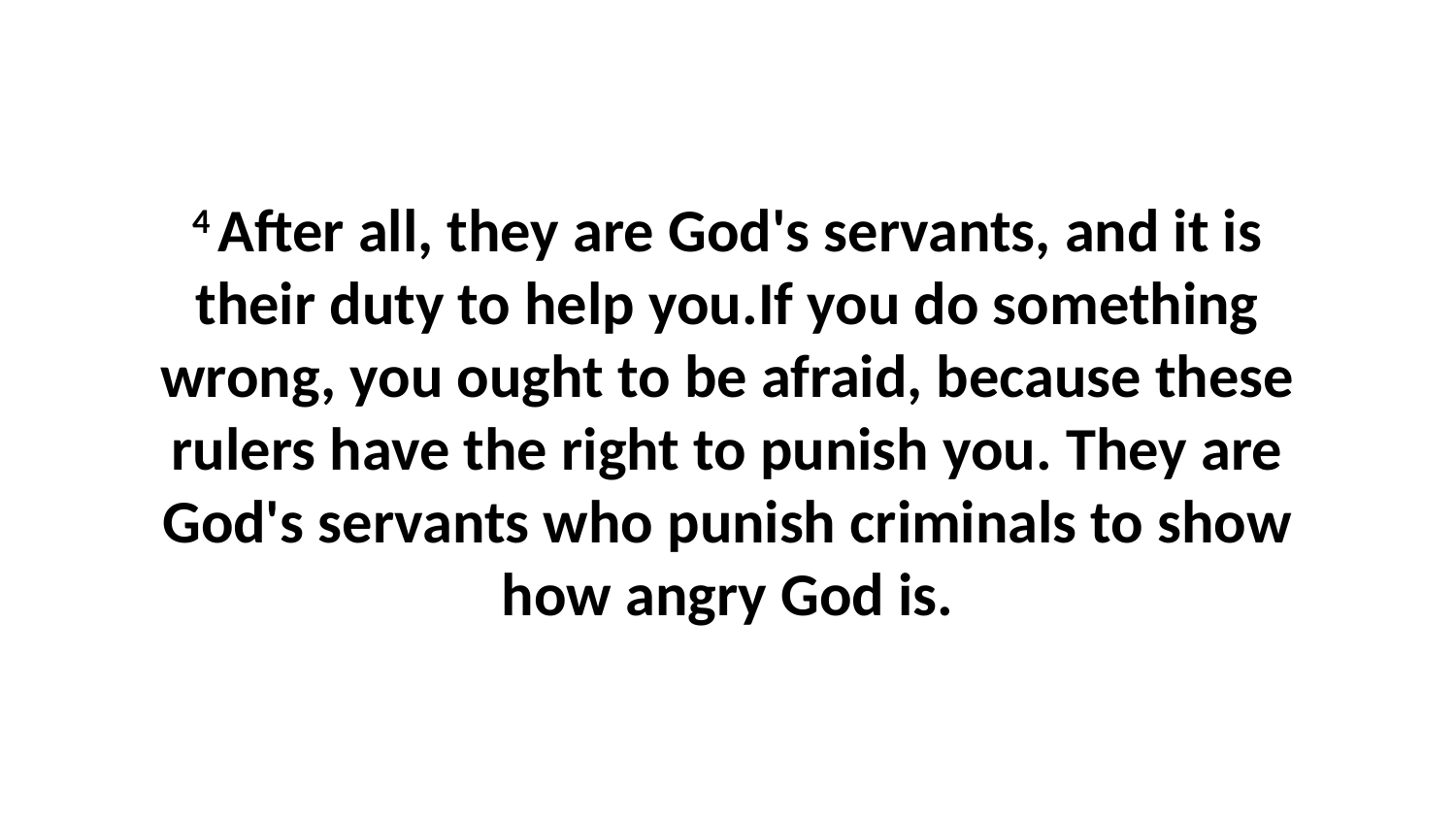

4 After all, they are God's servants, and it is their duty to help you.If you do something wrong, you ought to be afraid, because these rulers have the right to punish you. They are God's servants who punish criminals to show how angry God is.